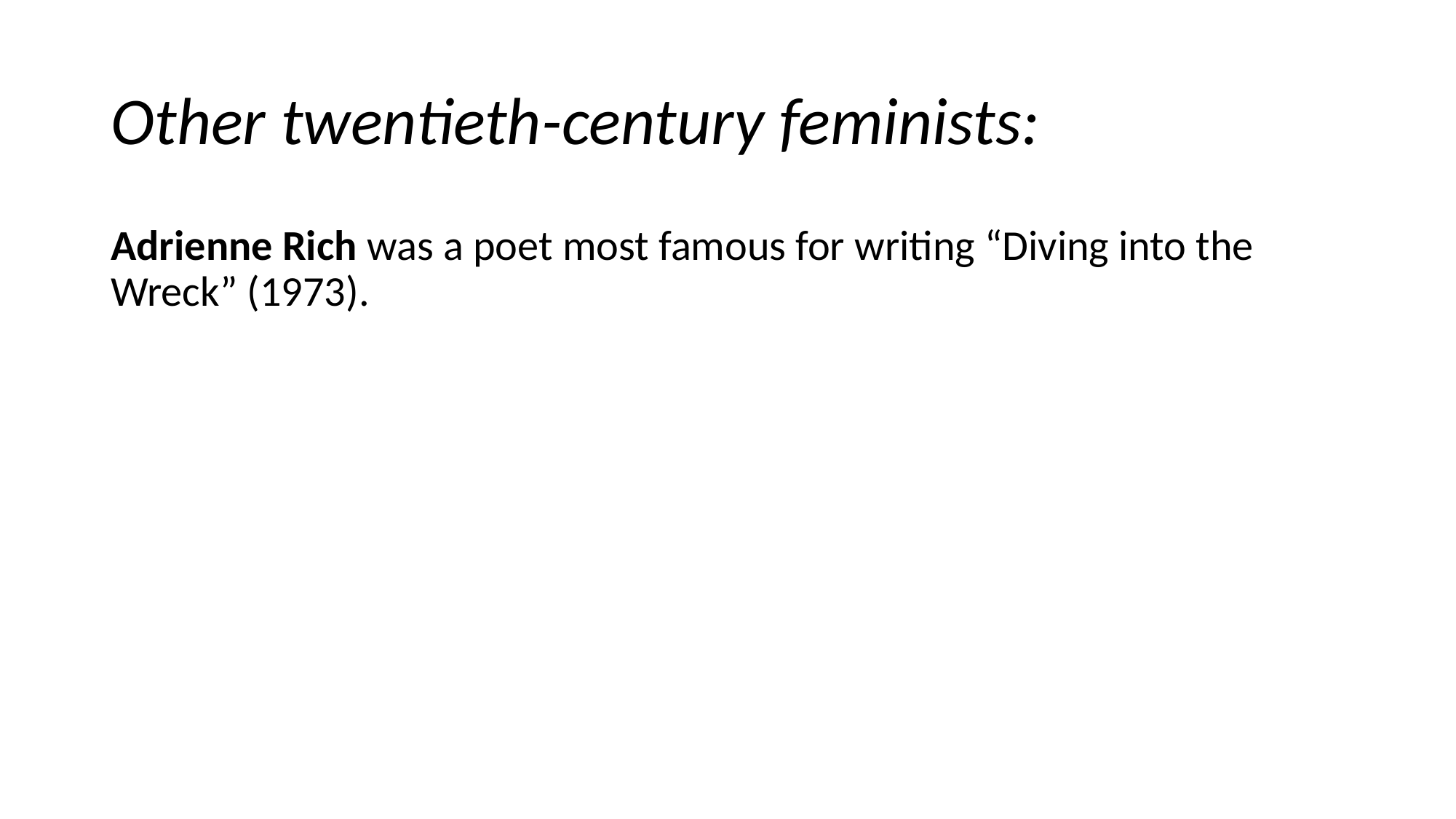

# Other twentieth-century feminists:
Adrienne Rich was a poet most famous for writing “Diving into the Wreck” (1973).